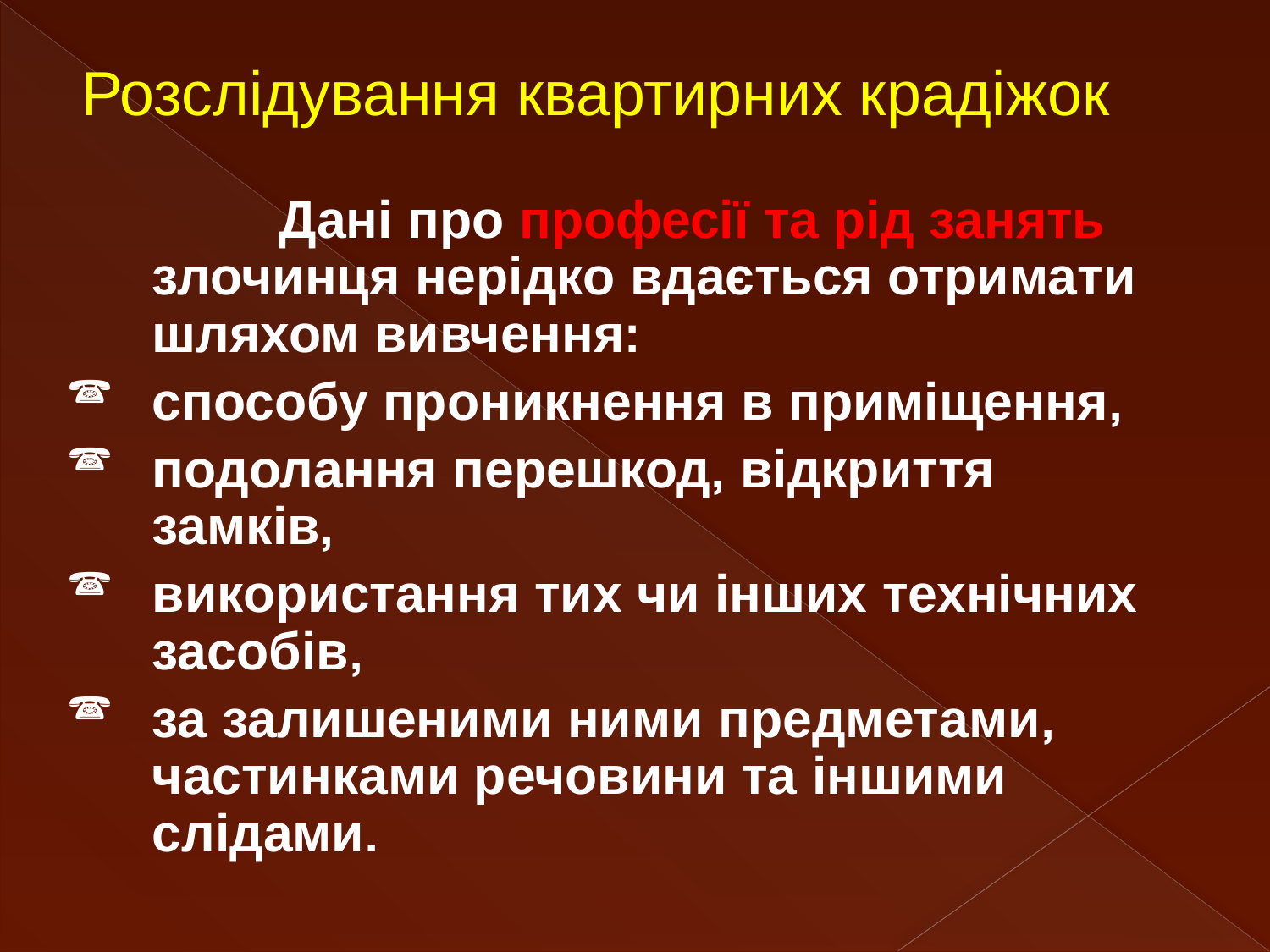

# Розслідування квартирних крадіжок
		Дані про професії та рід занять злочинця нерідко вдається отримати шляхом вивчення:
способу проникнення в приміщення,
подолання перешкод, відкриття замків,
використання тих чи інших технічних засобів,
за залишеними ними предметами, частинками речовини та іншими слідами.